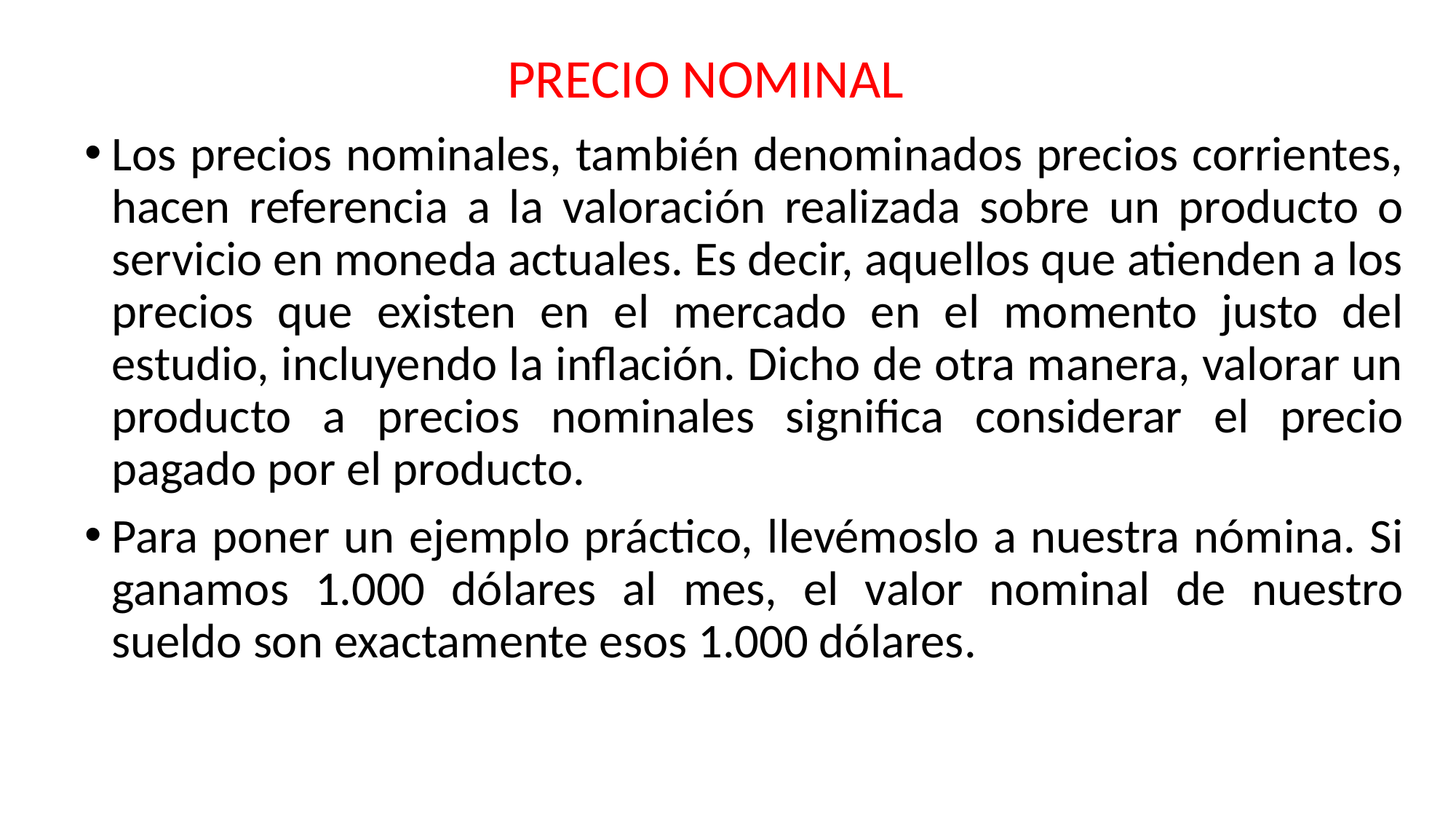

# PRECIO NOMINAL
Los precios nominales, también denominados precios corrientes, hacen referencia a la valoración realizada sobre un producto o servicio en moneda actuales. Es decir, aquellos que atienden a los precios que existen en el mercado en el momento justo del estudio, incluyendo la inflación. Dicho de otra manera, valorar un producto a precios nominales significa considerar el precio pagado por el producto.
Para poner un ejemplo práctico, llevémoslo a nuestra nómina. Si ganamos 1.000 dólares al mes, el valor nominal de nuestro sueldo son exactamente esos 1.000 dólares.